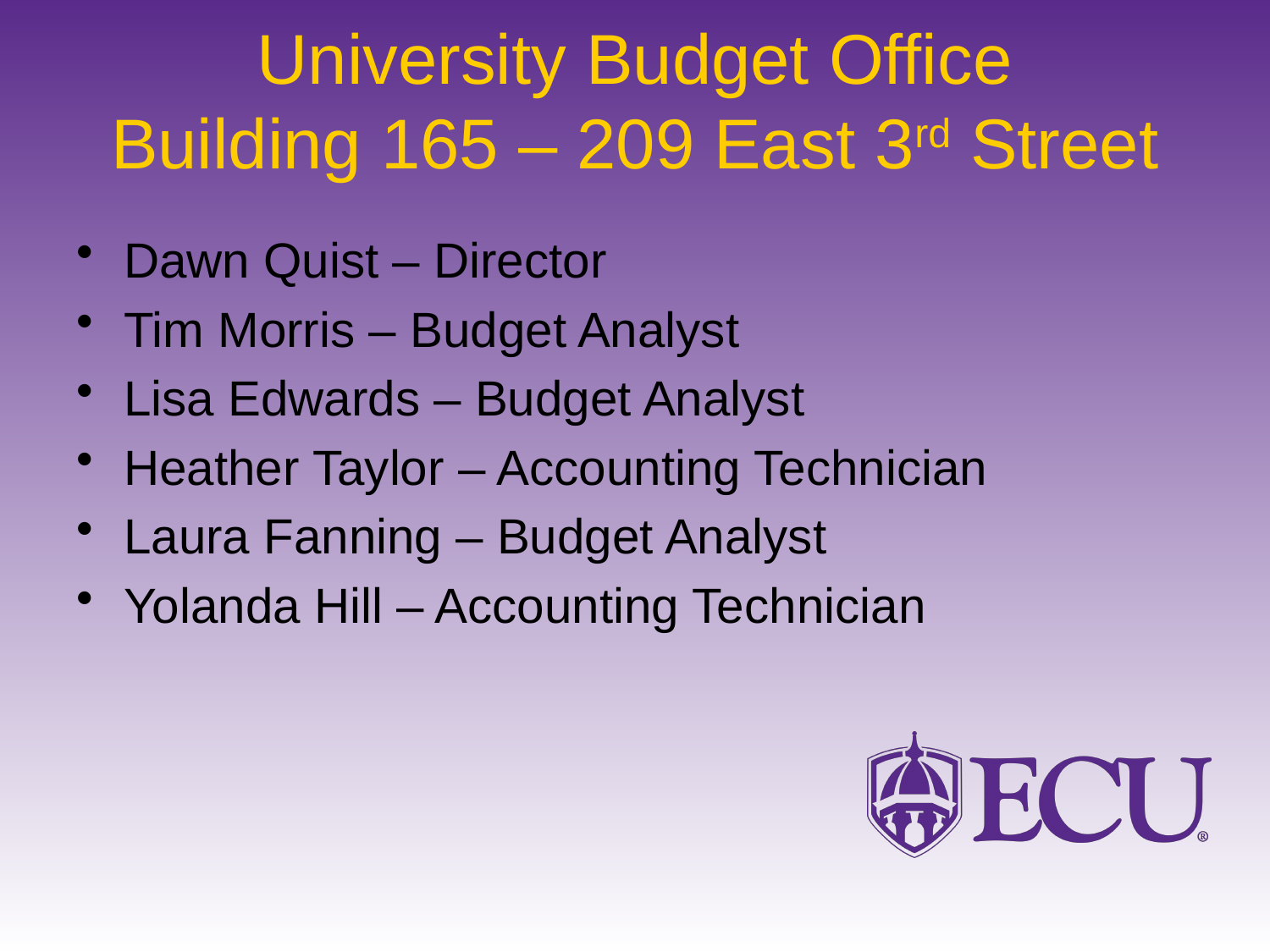

# University Budget Office Building 165 – 209 East 3rd Street
Dawn Quist – Director
Tim Morris – Budget Analyst
Lisa Edwards – Budget Analyst
Heather Taylor – Accounting Technician
Laura Fanning – Budget Analyst
Yolanda Hill – Accounting Technician